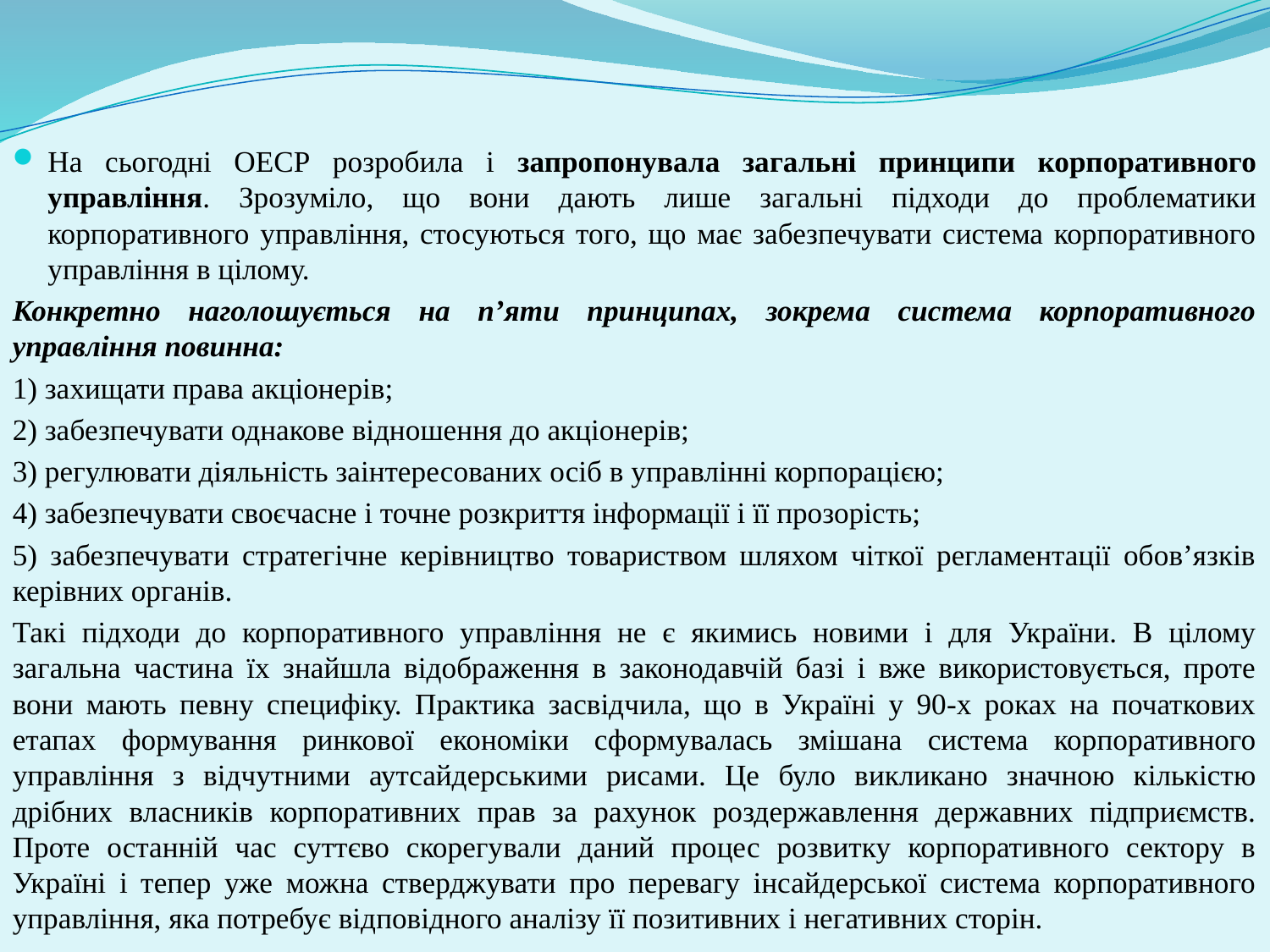

На сьогодні ОЕСР розробила і запропонувала загальні принципи корпоративного управління. Зрозуміло, що вони дають лише загальні підходи до проблематики корпоративного управління, стосуються того, що має забезпечувати система корпоративного управління в цілому.
Конкретно наголошується на п’яти принципах, зокрема система корпоративного управління повинна:
1) захищати права акціонерів;
2) забезпечувати однакове відношення до акціонерів;
3) регулювати діяльність заінтересованих осіб в управлінні корпорацією;
4) забезпечувати своєчасне і точне розкриття інформації і її прозорість;
5) забезпечувати стратегічне керівництво товариством шляхом чіткої регламентації обов’язків керівних органів.
Такі підходи до корпоративного управління не є якимись новими і для України. В цілому загальна частина їх знайшла відображення в законодавчій базі і вже використовується, проте вони мають певну специфіку. Практика засвідчила, що в Україні у 90-х роках на початкових етапах формування ринкової економіки сформувалась змішана система корпоративного управління з відчутними аутсайдерськими рисами. Це було викликано значною кількістю дрібних власників корпоративних прав за рахунок роздержавлення державних підприємств. Проте останній час суттєво скорегували даний процес розвитку корпоративного сектору в Україні і тепер уже можна стверджувати про перевагу інсайдерської система корпоративного управління, яка потребує відповідного аналізу її позитивних і негативних сторін.